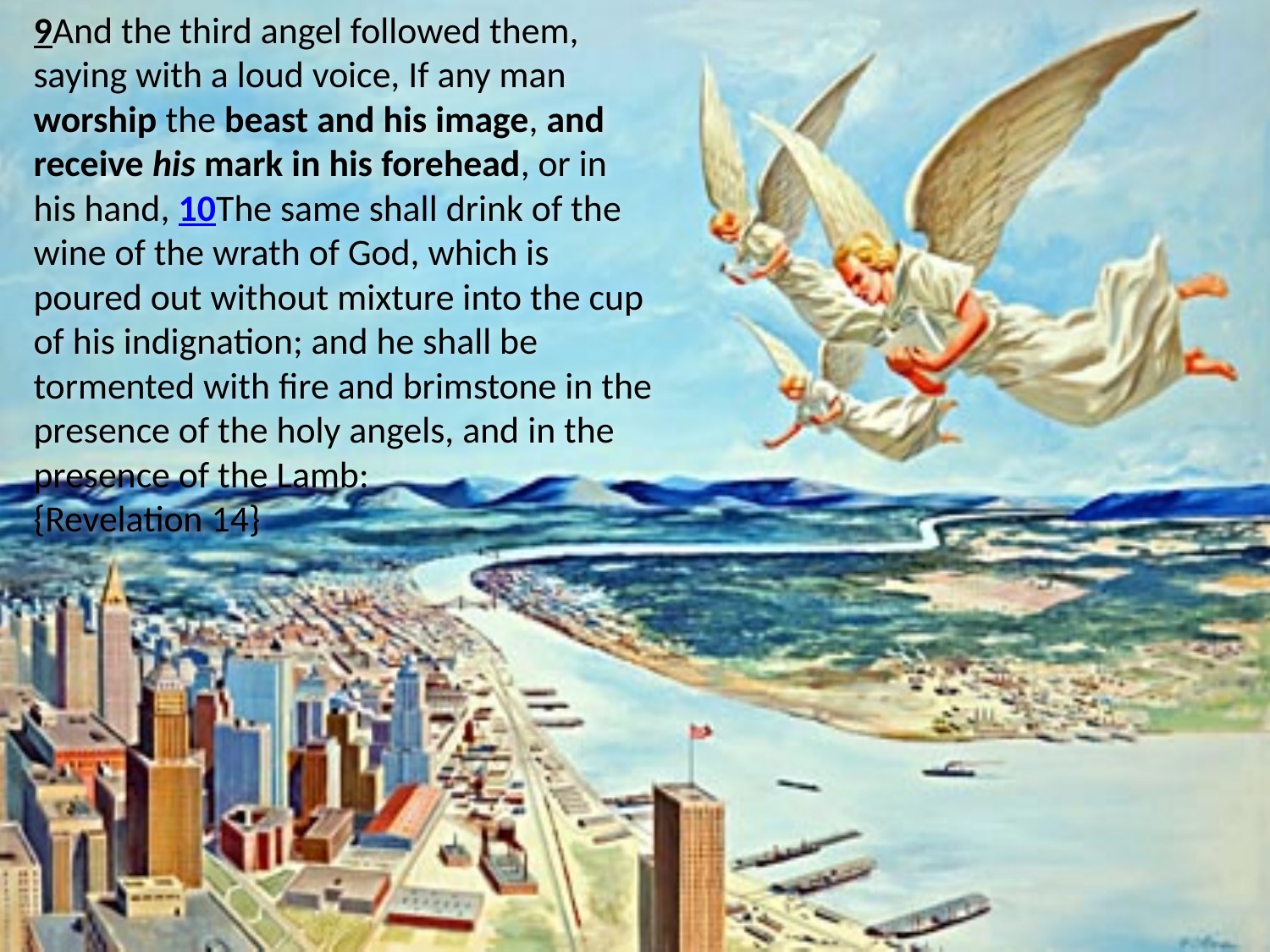

9And the third angel followed them, saying with a loud voice, If any man worship the beast and his image, and receive his mark in his forehead, or in his hand, 10The same shall drink of the wine of the wrath of God, which is poured out without mixture into the cup of his indignation; and he shall be tormented with fire and brimstone in the presence of the holy angels, and in the presence of the Lamb:
{Revelation 14}